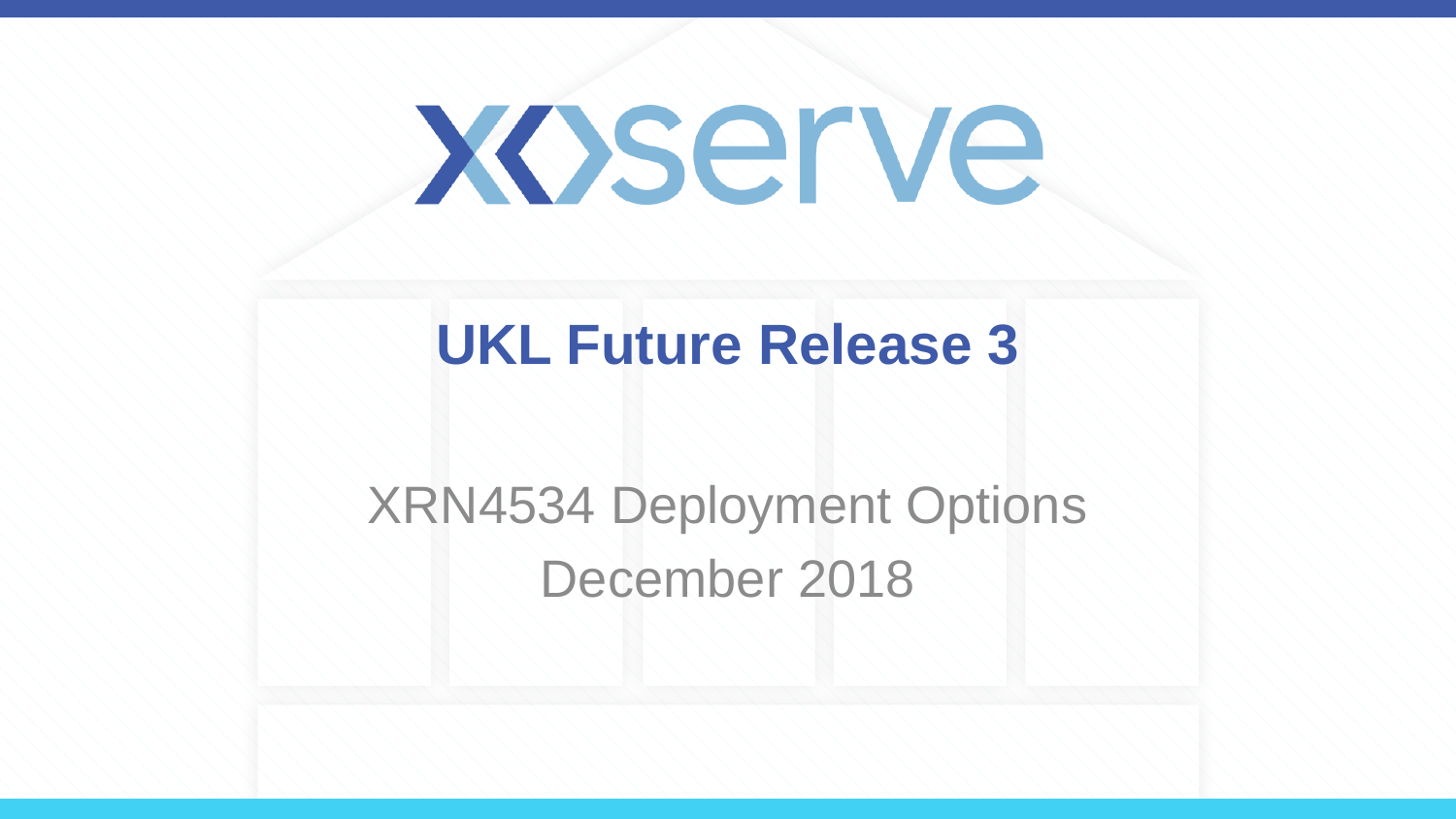

# UKL Future Release 3
XRN4534 Deployment Options
December 2018